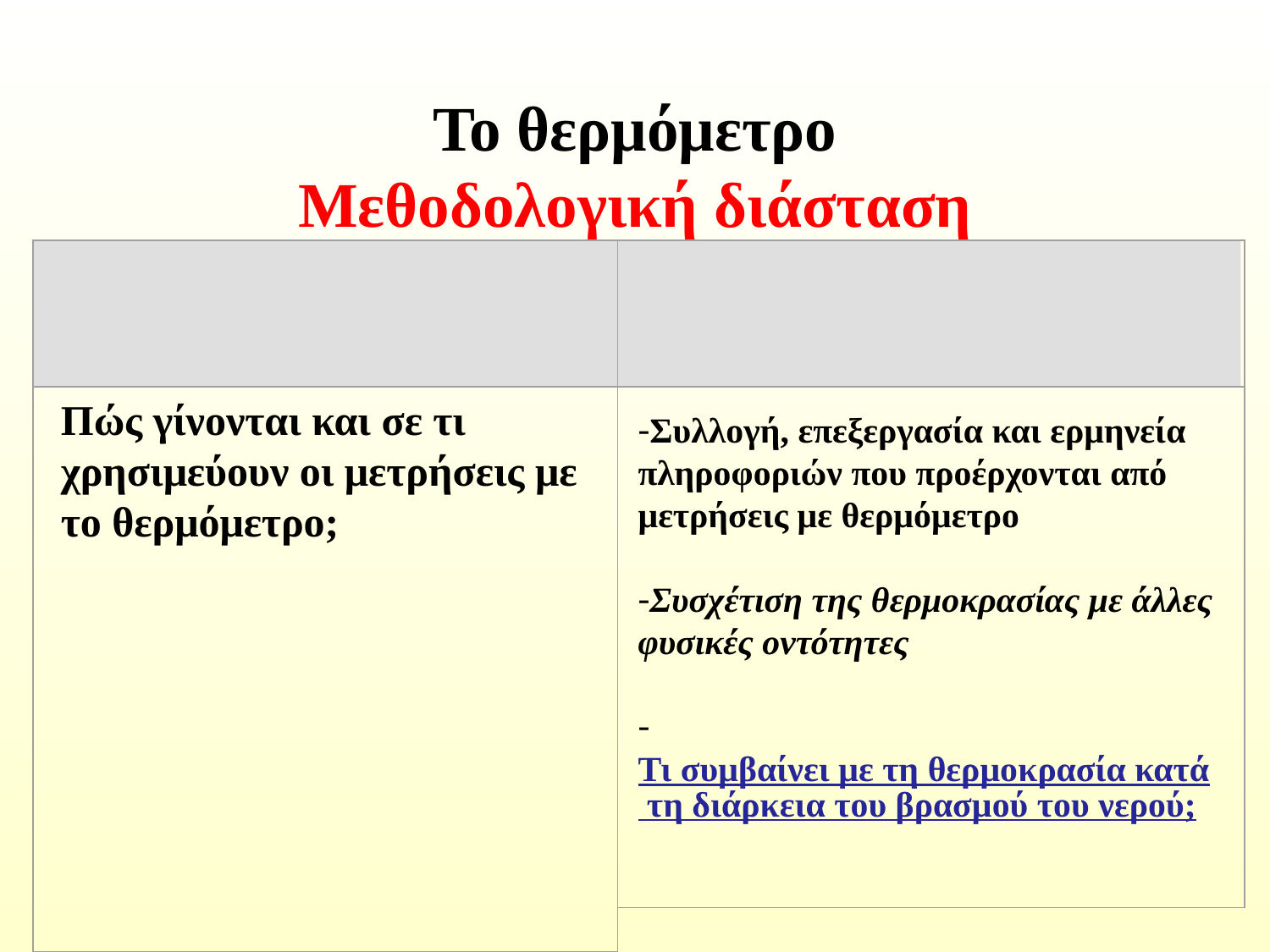

# Το θερμόμετρο Μεθοδολογική διάσταση

Συλλογή, επεξεργασία και ερμηνεία πληροφοριών που προέρχονται από μετρήσεις με θερμόμετρο

Συσχέτιση της θερμοκρασίας με άλλες φυσικές οντότητες

 Τι συμβαίνει με τη θερμοκρασία κατά τη διάρκεια του βρασμού του νερού;

Πώς γίνονται και σε τι χρησιμεύουν οι μετρήσεις με το θερμόμετρο;